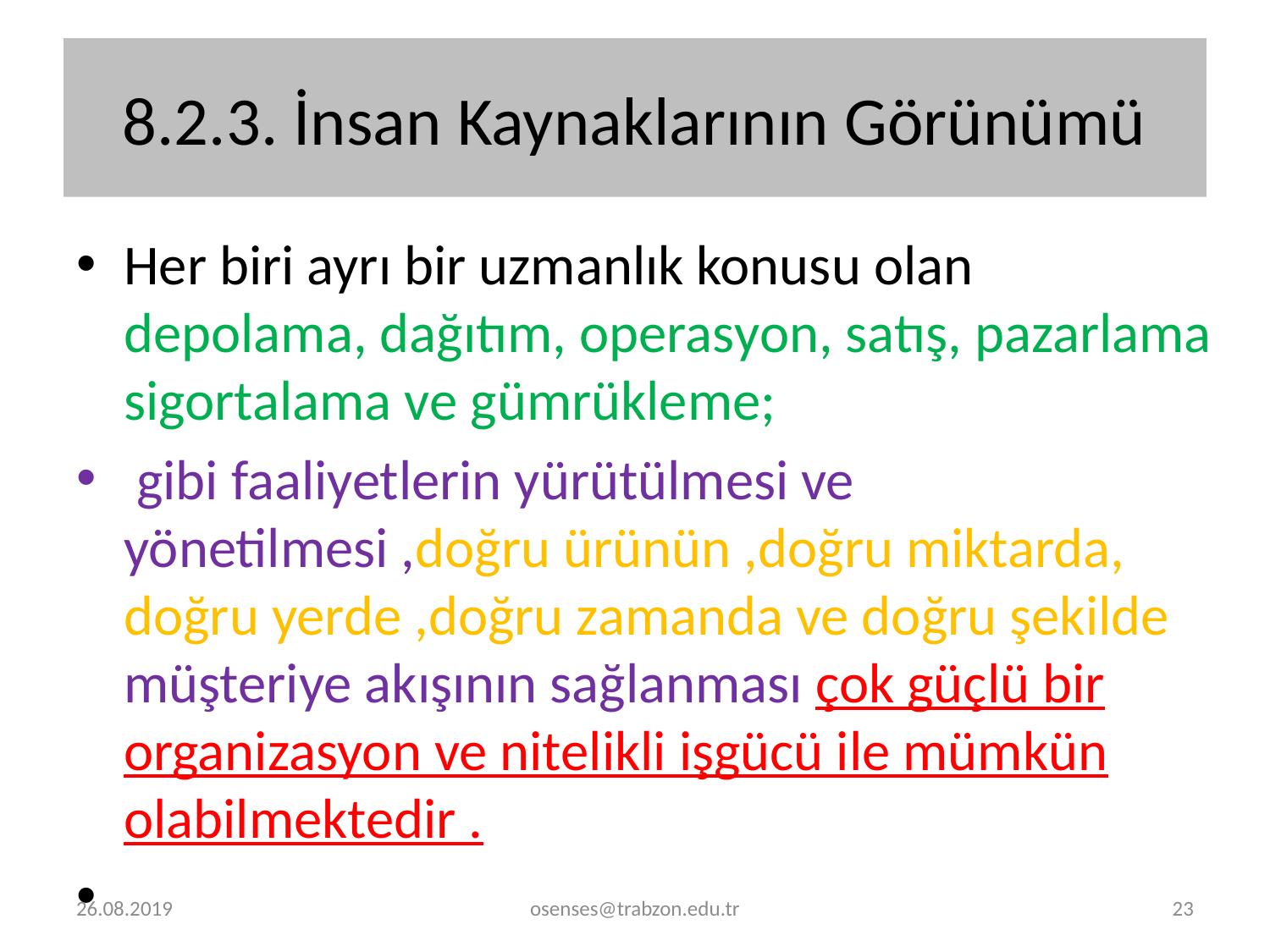

# 8.2.3. İnsan Kaynaklarının Görünümü
Her biri ayrı bir uzmanlık konusu olan depolama, dağıtım, operas­yon, satış, pazarlama sigortalama ve gümrükleme;
 gibi faaliyetlerin yürütülmesi ve yönetilmesi ,doğru ürünün ,doğru miktarda, doğru yerde ,doğru zamanda ve doğru şekilde müşteriye akışının sağlanması çok güçlü bir organizasyon ve nitelikli işgücü ile mümkün olabilmektedir .

26.08.2019
osenses@trabzon.edu.tr
23